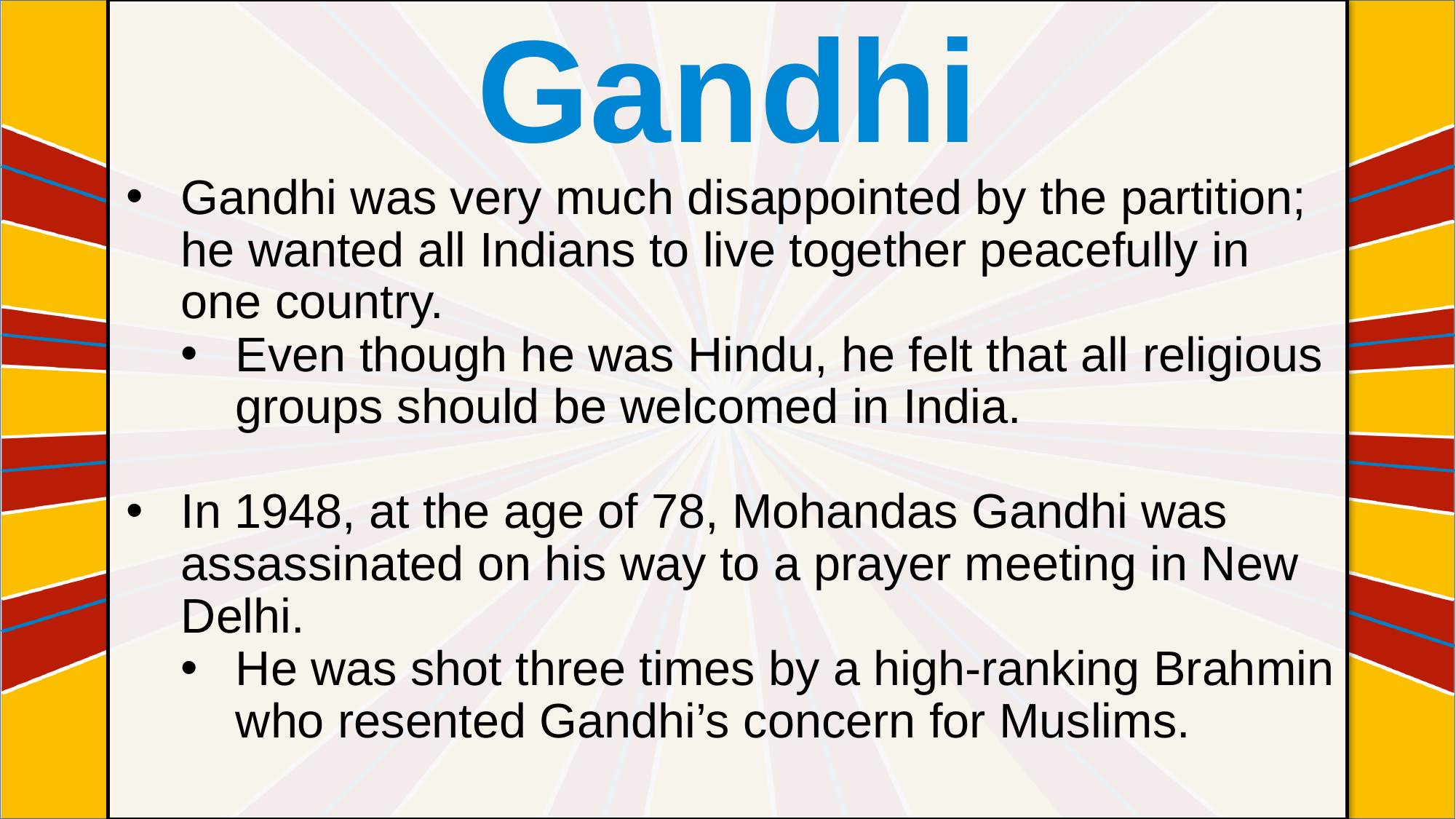

Gandhi
#
Gandhi was very much disappointed by the partition; he wanted all Indians to live together peacefully in one country.
Even though he was Hindu, he felt that all religious groups should be welcomed in India.

In 1948, at the age of 78, Mohandas Gandhi was assassinated on his way to a prayer meeting in New Delhi.
He was shot three times by a high-ranking Brahmin who resented Gandhi’s concern for Muslims.